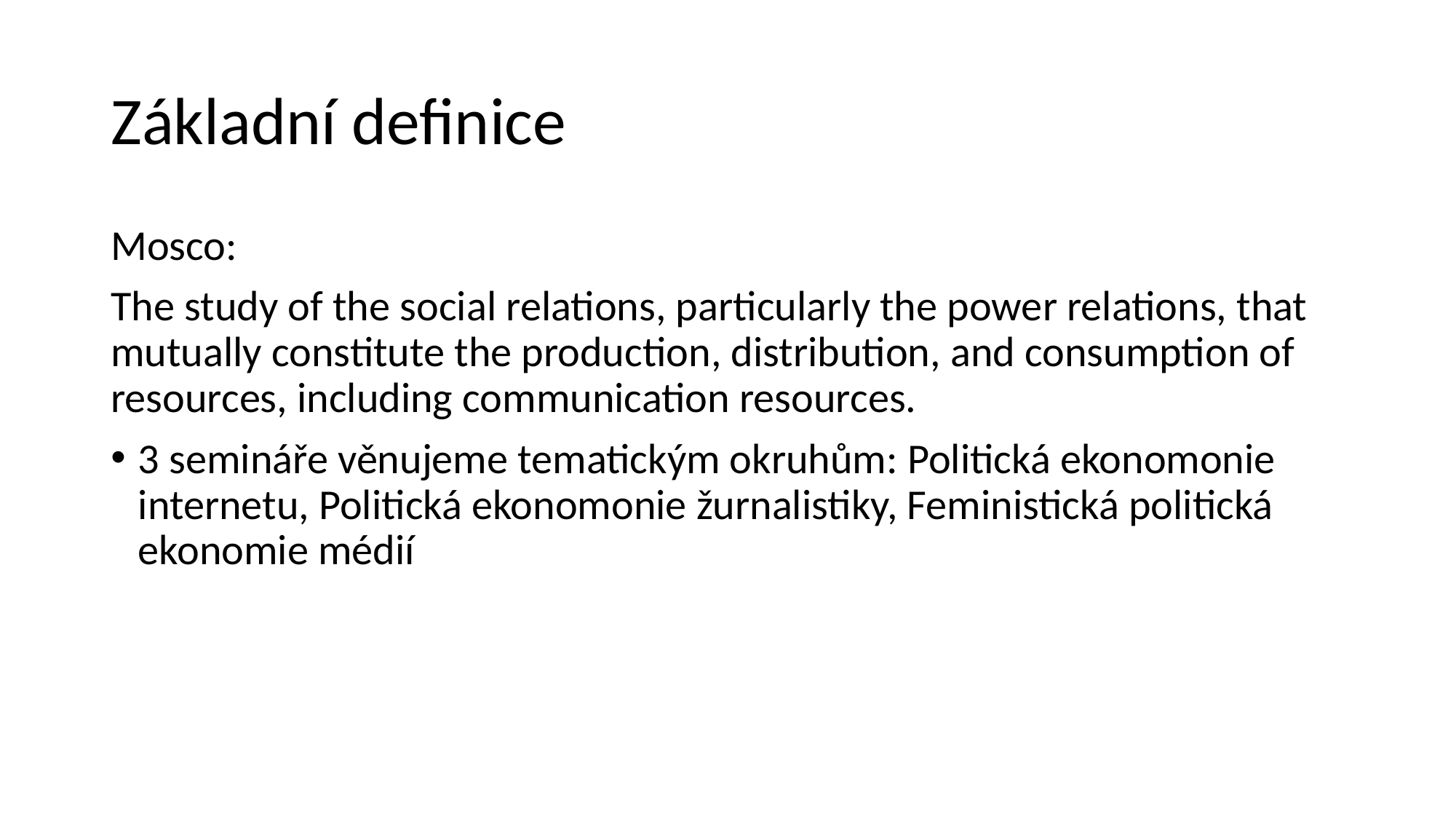

# Základní definice
Mosco:
The study of the social relations, particularly the power relations, that mutually constitute the production, distribution, and consumption of resources, including communication resources.
3 semináře věnujeme tematickým okruhům: Politická ekonomonie internetu, Politická ekonomonie žurnalistiky, Feministická politická ekonomie médií